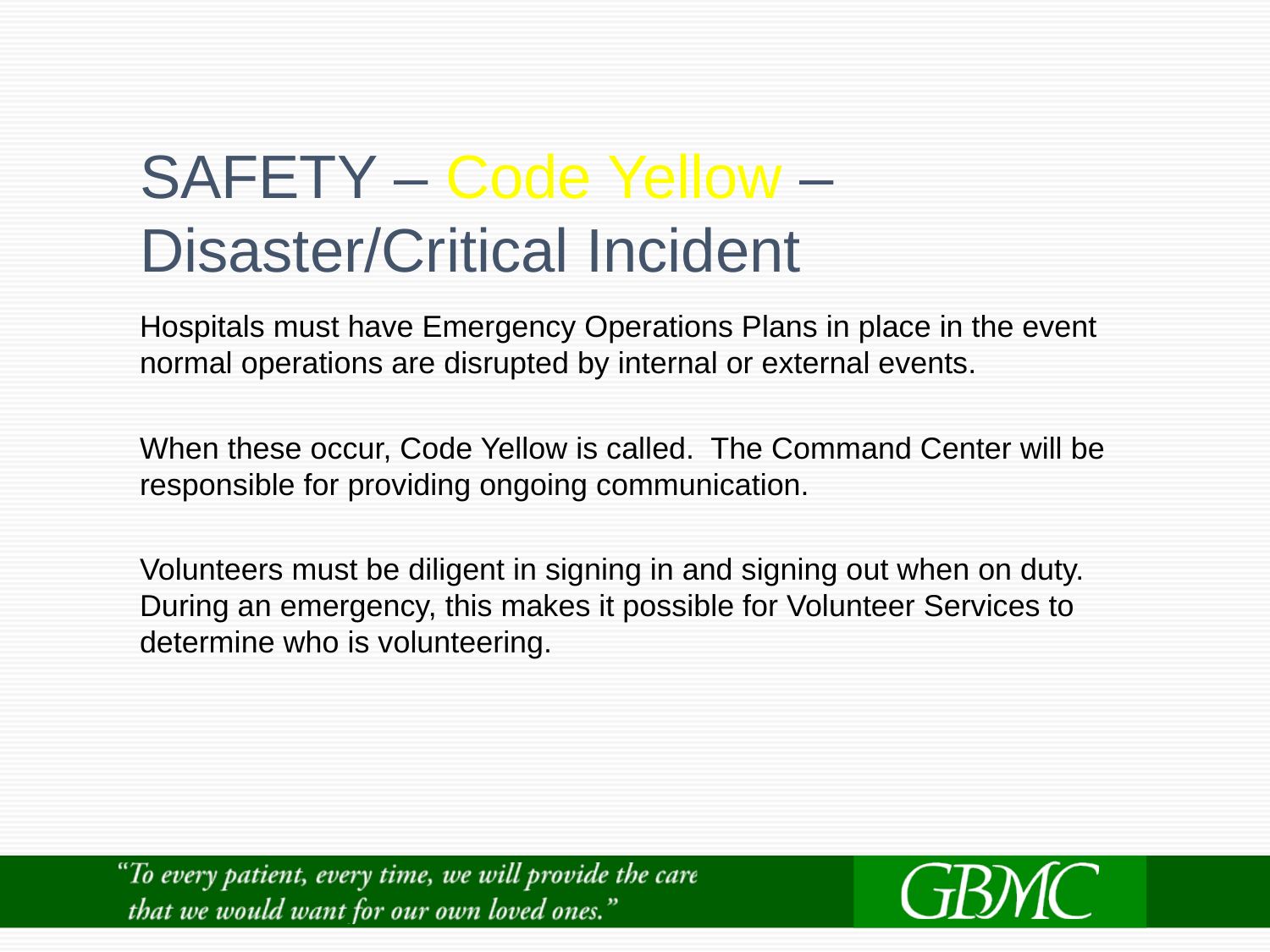

# SAFETY – Code Yellow – Disaster/Critical Incident
Hospitals must have Emergency Operations Plans in place in the event normal operations are disrupted by internal or external events.

When these occur, Code Yellow is called.  The Command Center will be responsible for providing ongoing communication.

Volunteers must be diligent in signing in and signing out when on duty.  During an emergency, this makes it possible for Volunteer Services to determine who is volunteering.